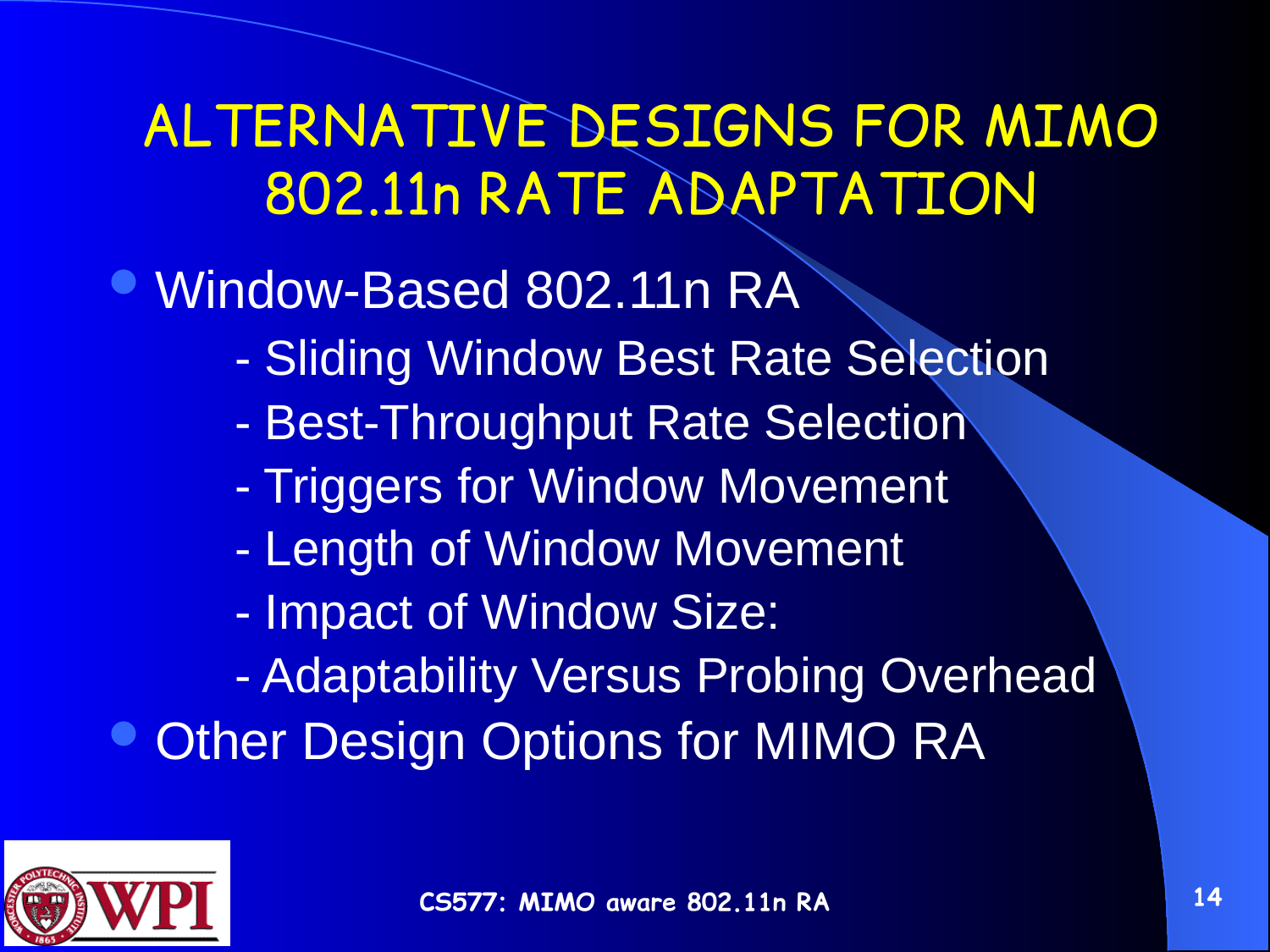

# ALTERNATIVE DESIGNS FOR MIMO 802.11n RATE ADAPTATION
Window-Based 802.11n RA
	- Sliding Window Best Rate Selection
	- Best-Throughput Rate Selection
	- Triggers for Window Movement
	- Length of Window Movement
	- Impact of Window Size:
	- Adaptability Versus Probing Overhead
Other Design Options for MIMO RA
14
CS577: MIMO aware 802.11n RA